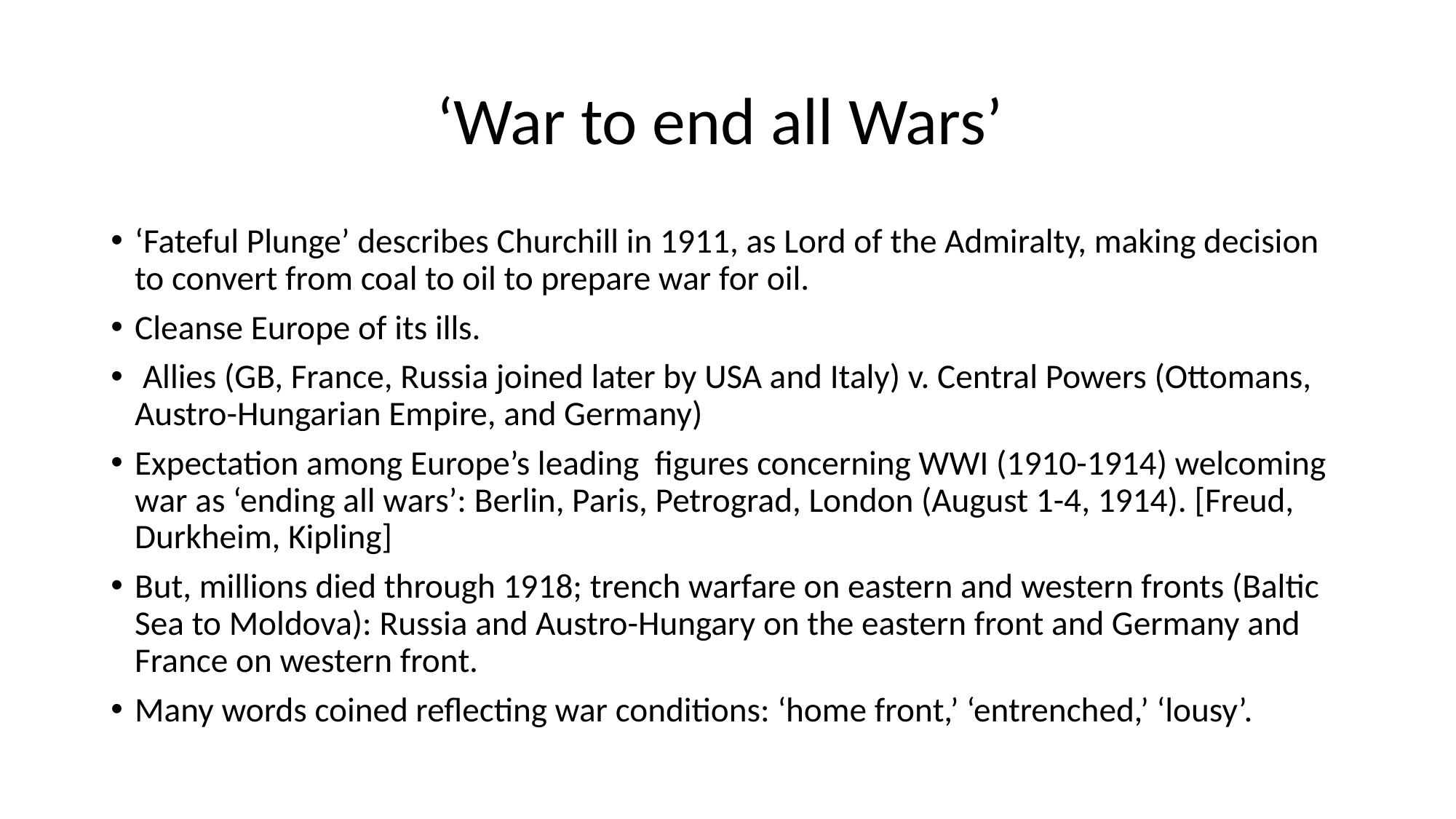

# ‘War to end all Wars’
‘Fateful Plunge’ describes Churchill in 1911, as Lord of the Admiralty, making decision to convert from coal to oil to prepare war for oil.
Cleanse Europe of its ills.
 Allies (GB, France, Russia joined later by USA and Italy) v. Central Powers (Ottomans, Austro-Hungarian Empire, and Germany)
Expectation among Europe’s leading  figures concerning WWI (1910-1914) welcoming war as ‘ending all wars’: Berlin, Paris, Petrograd, London (August 1-4, 1914). [Freud, Durkheim, Kipling]
But, millions died through 1918; trench warfare on eastern and western fronts (Baltic Sea to Moldova): Russia and Austro-Hungary on the eastern front and Germany and France on western front.
Many words coined reflecting war conditions: ‘home front,’ ‘entrenched,’ ‘lousy’.